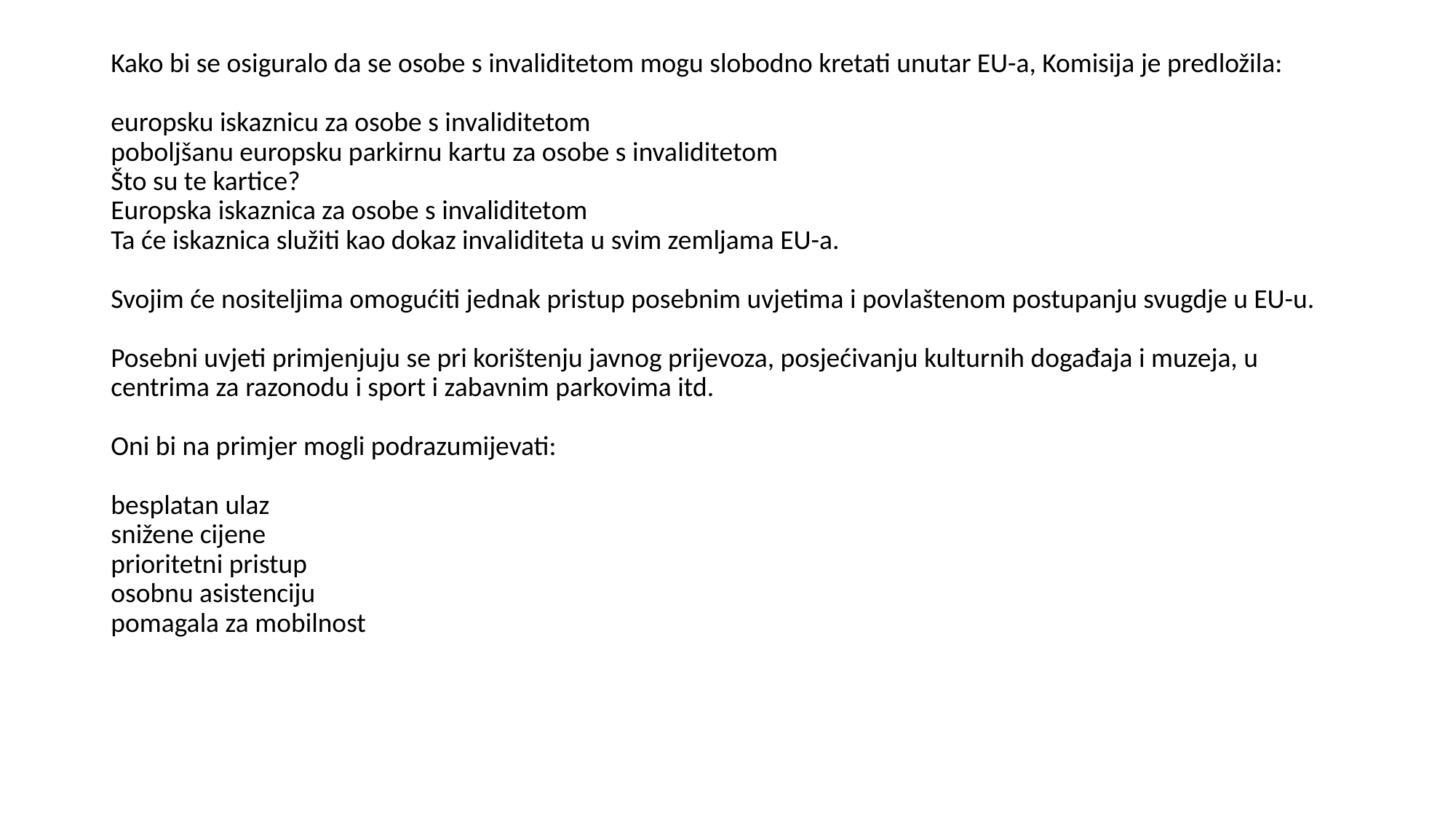

# Kako bi se osiguralo da se osobe s invaliditetom mogu slobodno kretati unutar EU-a, Komisija je predložila: europsku iskaznicu za osobe s invaliditetom poboljšanu europsku parkirnu kartu za osobe s invaliditetom Što su te kartice? Europska iskaznica za osobe s invaliditetom Ta će iskaznica služiti kao dokaz invaliditeta u svim zemljama EU-a. Svojim će nositeljima omogućiti jednak pristup posebnim uvjetima i povlaštenom postupanju svugdje u EU-u. Posebni uvjeti primjenjuju se pri korištenju javnog prijevoza, posjećivanju kulturnih događaja i muzeja, u centrima za razonodu i sport i zabavnim parkovima itd. Oni bi na primjer mogli podrazumijevati: besplatan ulaz snižene cijene prioritetni pristup osobnu asistenciju pomagala za mobilnost